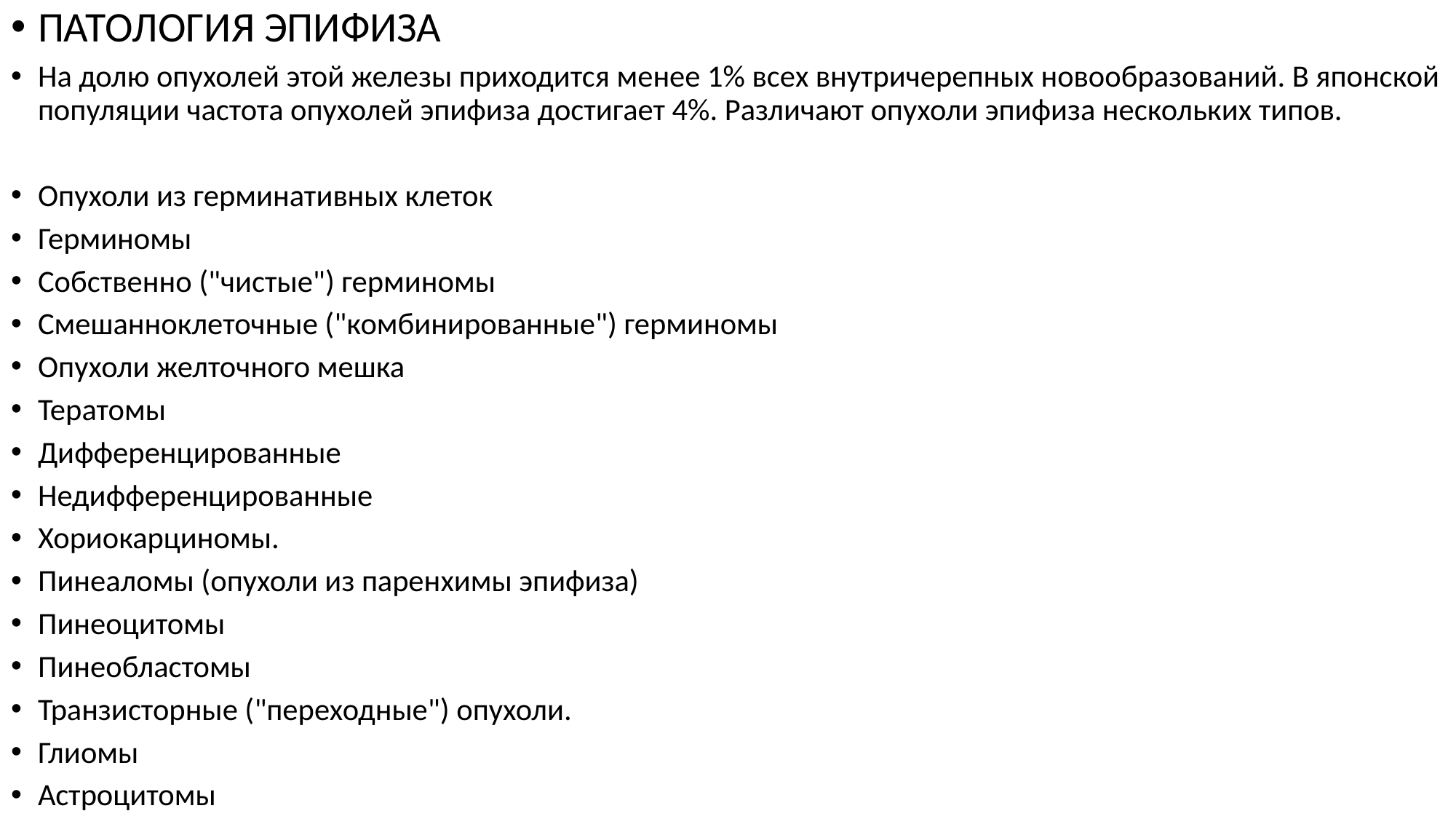

ПАТОЛОГИЯ ЭПИФИЗА
На долю опухолей этой железы приходится менее 1% всех внутричерепных новообразований. В японской популяции частота опухолей эпифиза достигает 4%. Различают опухоли эпифиза нескольких типов.

Опухоли из герминативных клеток
Герминомы
Собственно ("чистые") герминомы
Смешанноклеточные ("комбинированные") герминомы
Опухоли желточного мешка
Тератомы
Дифференцированные
Недифференцированные
Хориокарциномы.
Пинеаломы (опухоли из паренхимы эпифиза)
Пинеоцитомы
Пинеобластомы
Транзисторные ("переходные") опухоли.
Глиомы
Астроцитомы
#